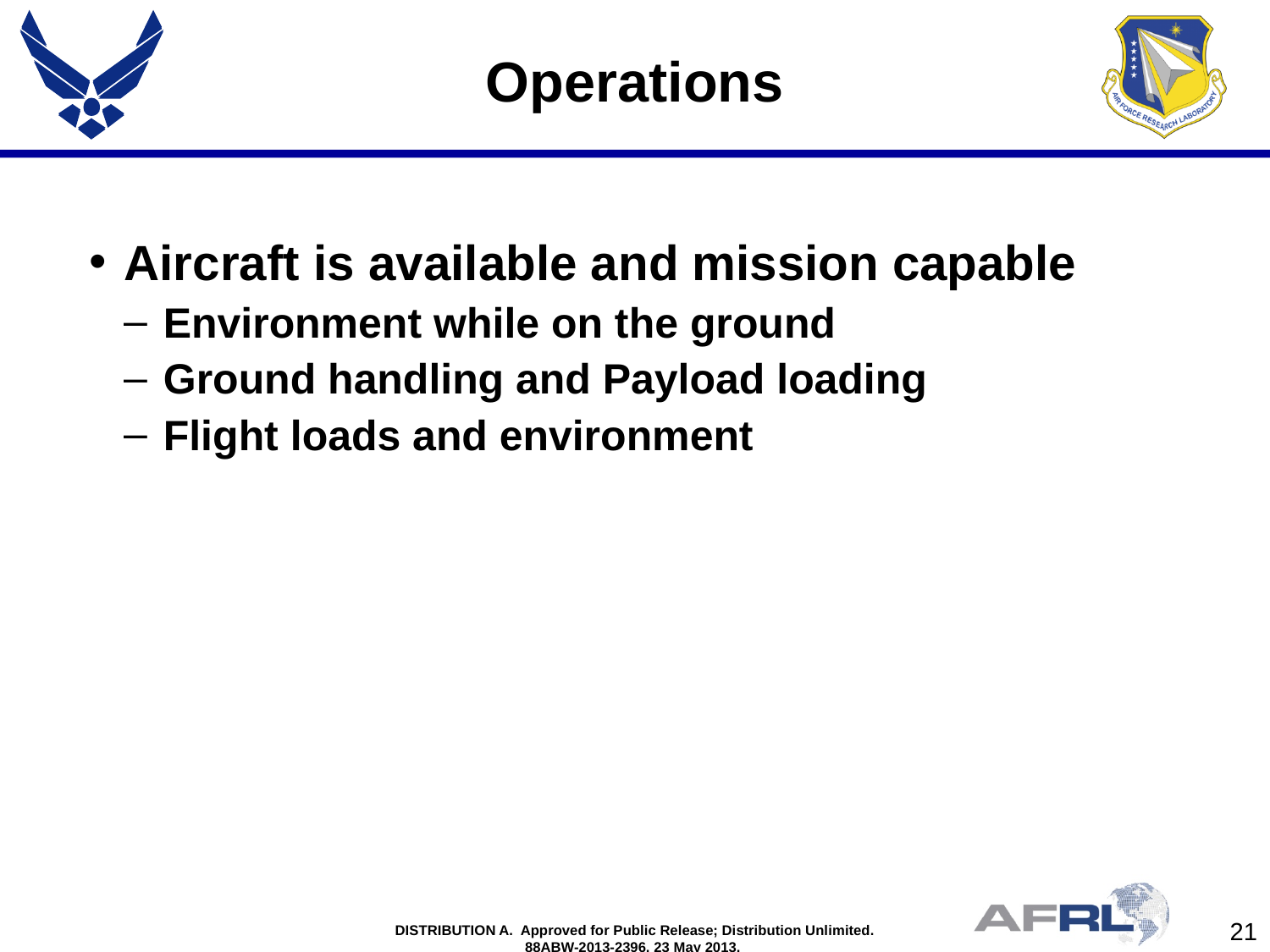

# Operations
Aircraft is available and mission capable
Environment while on the ground
Ground handling and Payload loading
Flight loads and environment